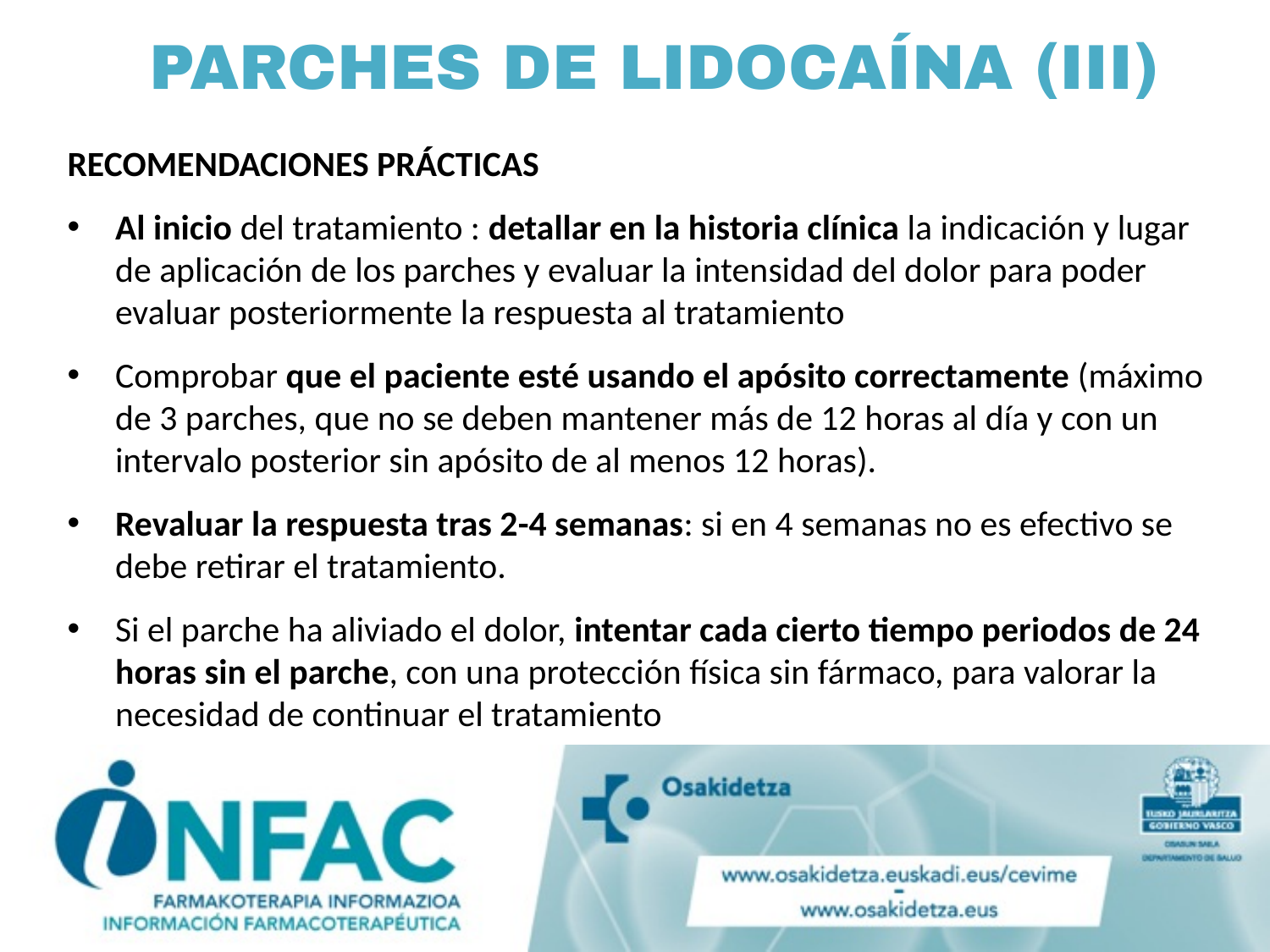

# PARCHES DE LIDOCAÍNA (III)
RECOMENDACIONES PRÁCTICAS

Al inicio del tratamiento : detallar en la historia clínica la indicación y lugar de aplicación de los parches y evaluar la intensidad del dolor para poder evaluar posteriormente la respuesta al tratamiento

Comprobar que el paciente esté usando el apósito correctamente (máximo de 3 parches, que no se deben mantener más de 12 horas al día y con un intervalo posterior sin apósito de al menos 12 horas).

Revaluar la respuesta tras 2-4 semanas: si en 4 semanas no es efectivo se debe retirar el tratamiento.

Si el parche ha aliviado el dolor, intentar cada cierto tiempo periodos de 24 horas sin el parche, con una protección física sin fármaco, para valorar la necesidad de continuar el tratamiento